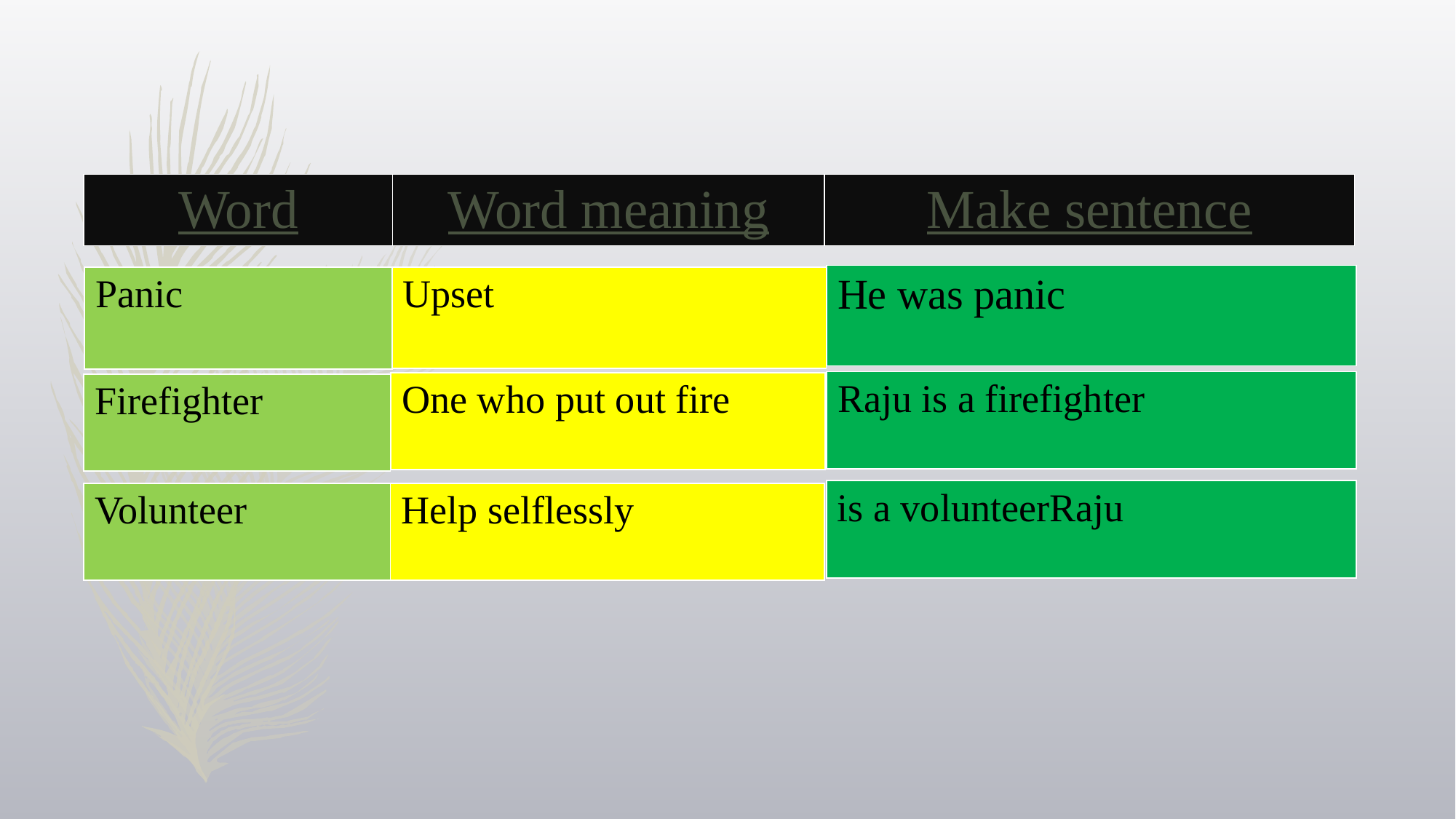

| Word | Word meaning | Make sentence |
| --- | --- | --- |
| He was panic |
| --- |
| Upset |
| --- |
| Panic |
| --- |
| Raju is a firefighter |
| --- |
| One who put out fire |
| --- |
| Firefighter |
| --- |
| is a volunteerRaju |
| --- |
| Volunteer |
| --- |
| Help selflessly |
| --- |